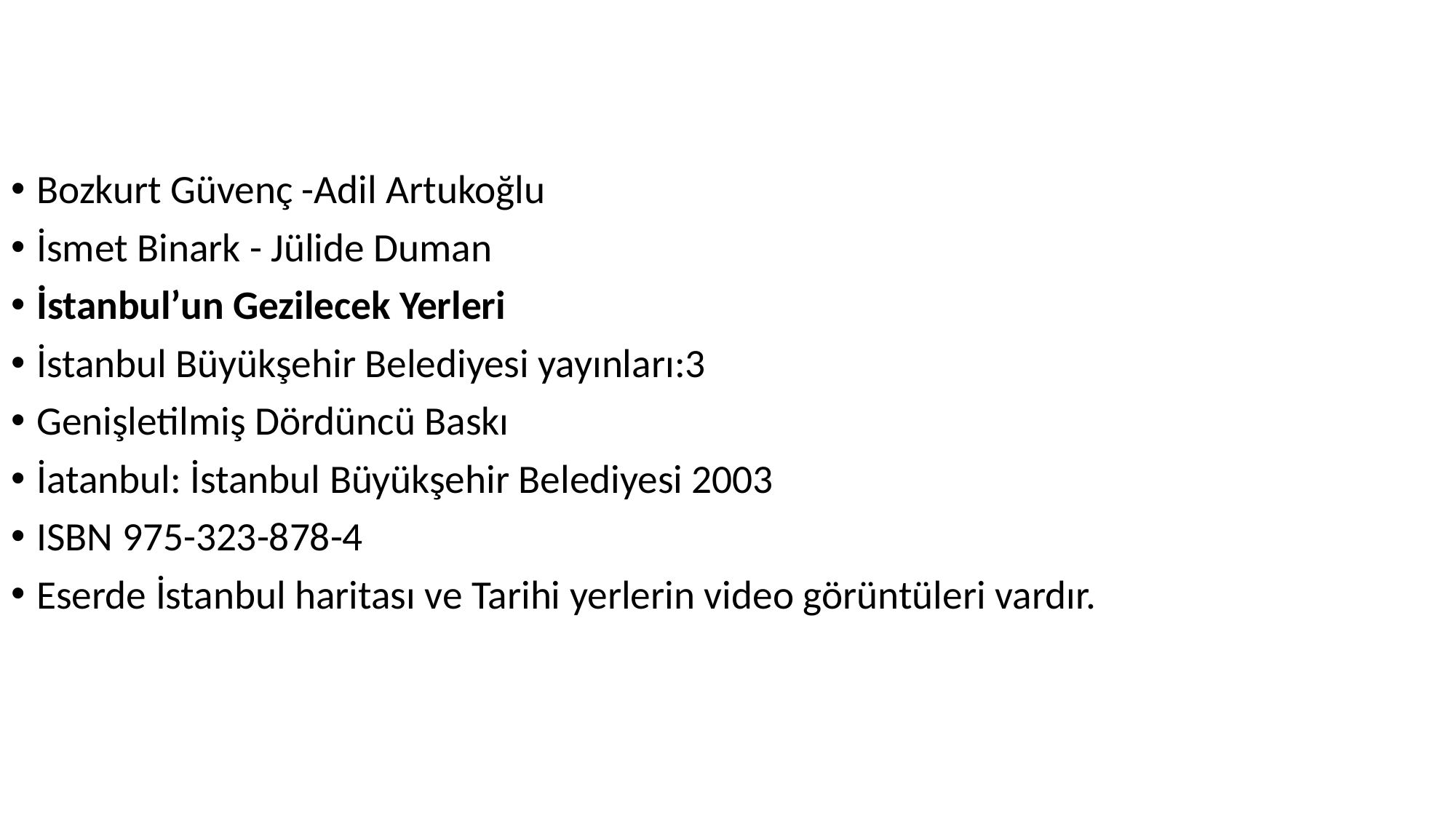

Gömülü şamdan / Stefan Zweig ,1881-1942 ; Almanca aslından : Metin Özenci.

Bozkurt Güvenç -Adil Artukoğlu
İsmet Binark - Jülide Duman
İstanbul’un Gezilecek Yerleri
İstanbul Büyükşehir Belediyesi yayınları:3
Genişletilmiş Dördüncü Baskı
İatanbul: İstanbul Büyükşehir Belediyesi 2003
ISBN 975-323-878-4
Eserde İstanbul haritası ve Tarihi yerlerin video görüntüleri vardır.